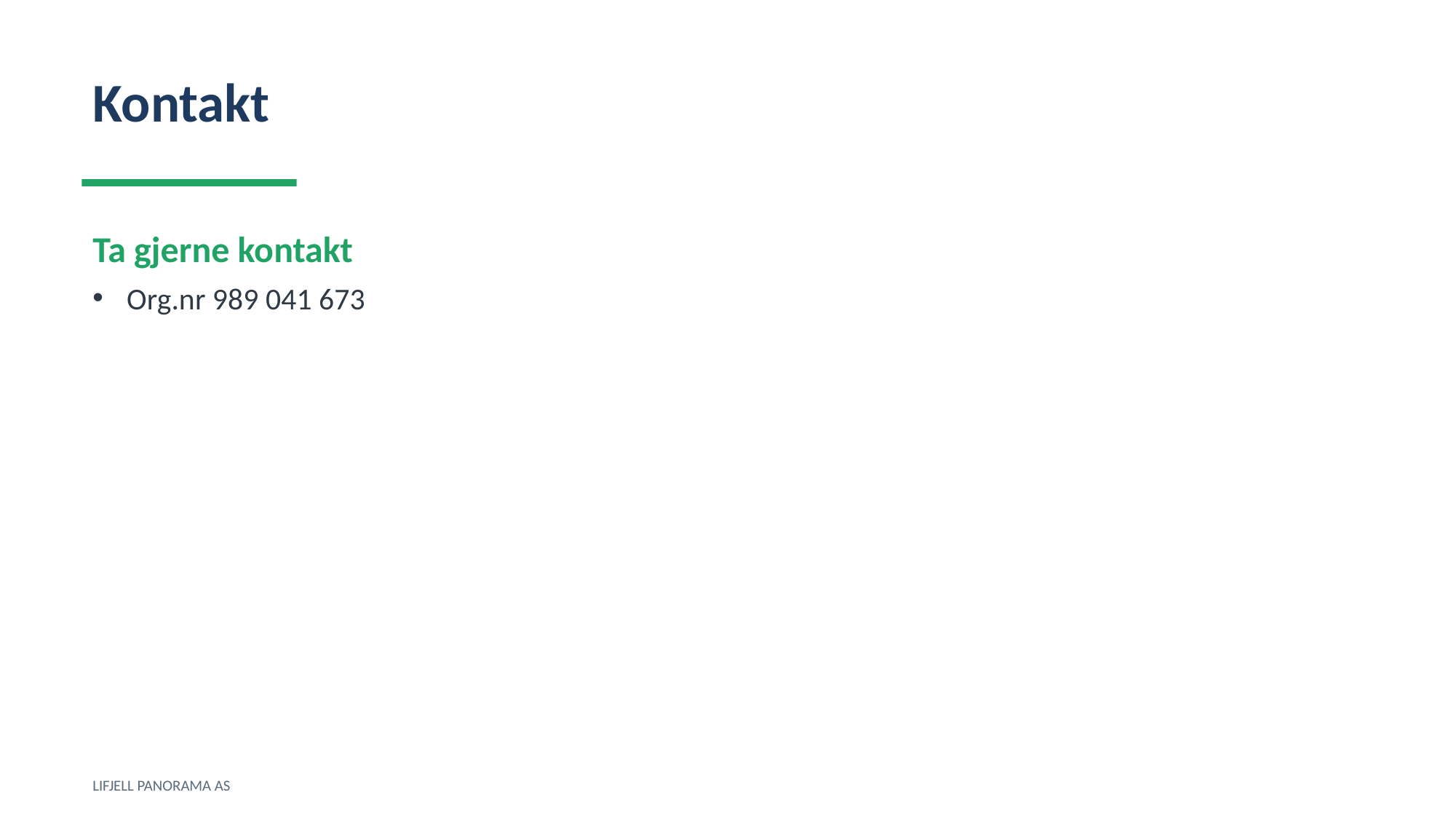

Kontakt

Ta gjerne kontakt
Org.nr 989 041 673
LIFJELL PANORAMA AS